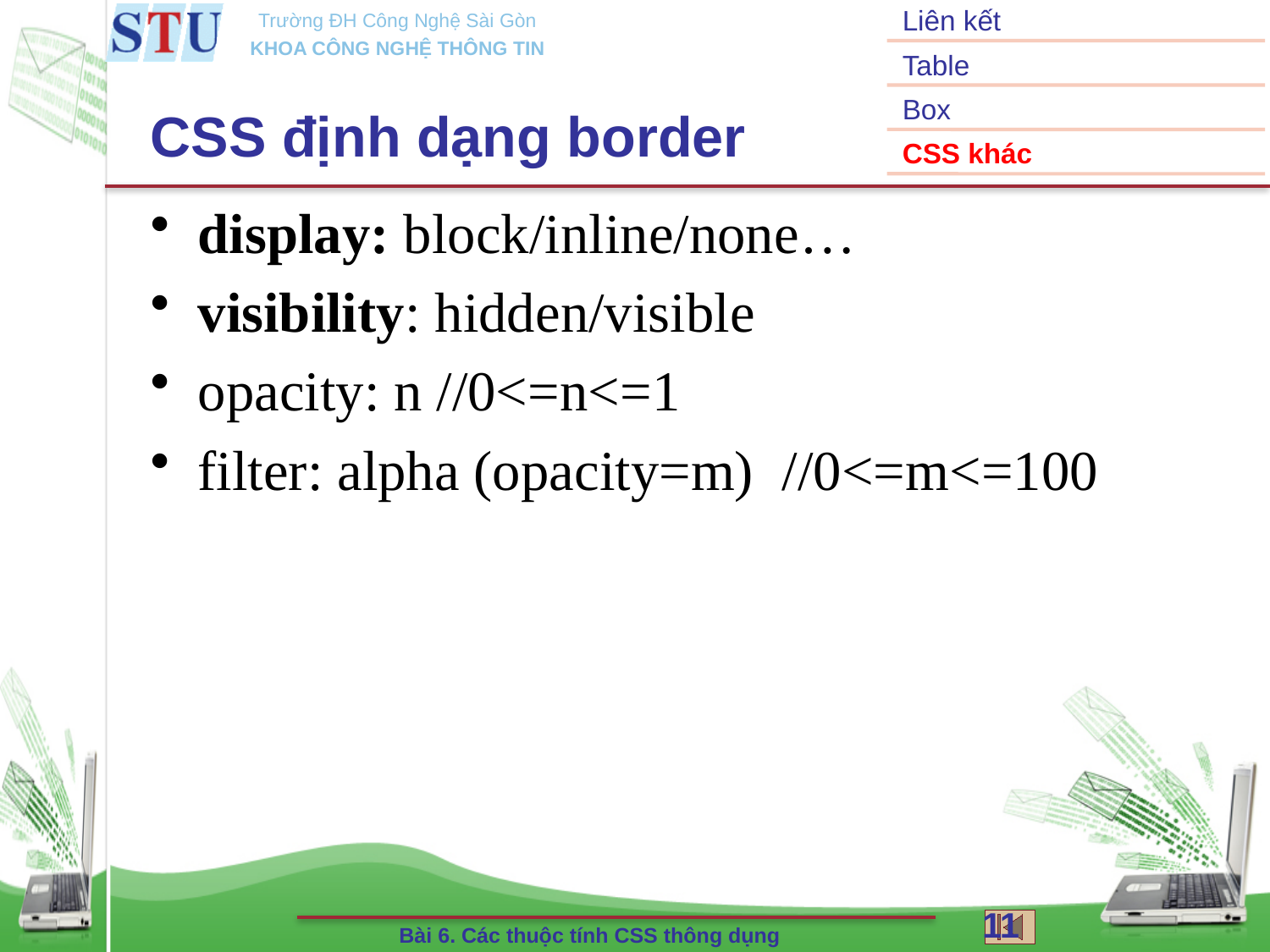

Liên kết
Table
Box
CSS khác
# CSS định dạng border
display: block/inline/none…
visibility: hidden/visible
opacity: n //0<=n<=1
filter: alpha (opacity=m)  //0<=m<=100

11
Bài 6. Các thuộc tính CSS thông dụng